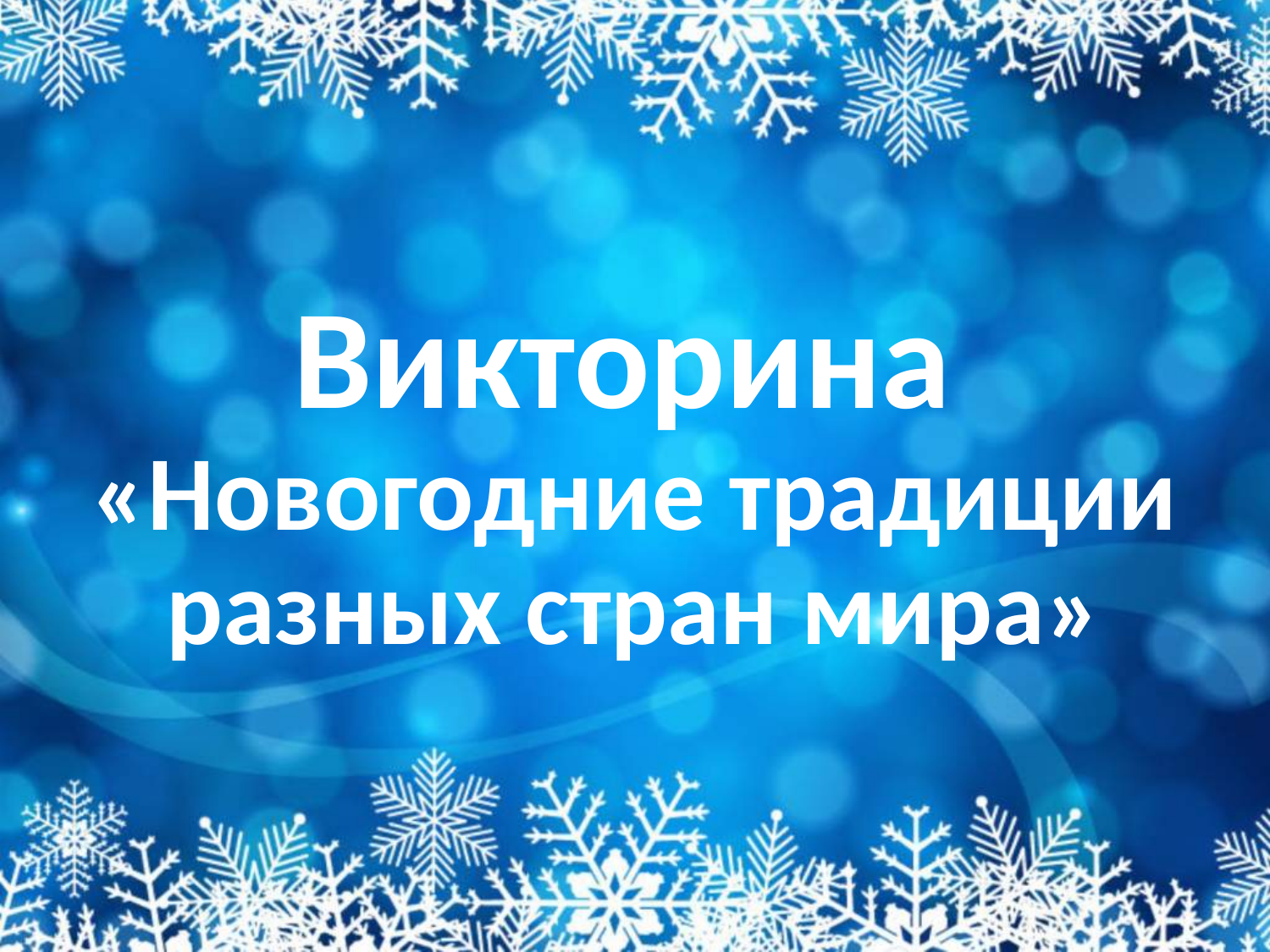

# Викторина «Новогодние традиции разных стран мира»